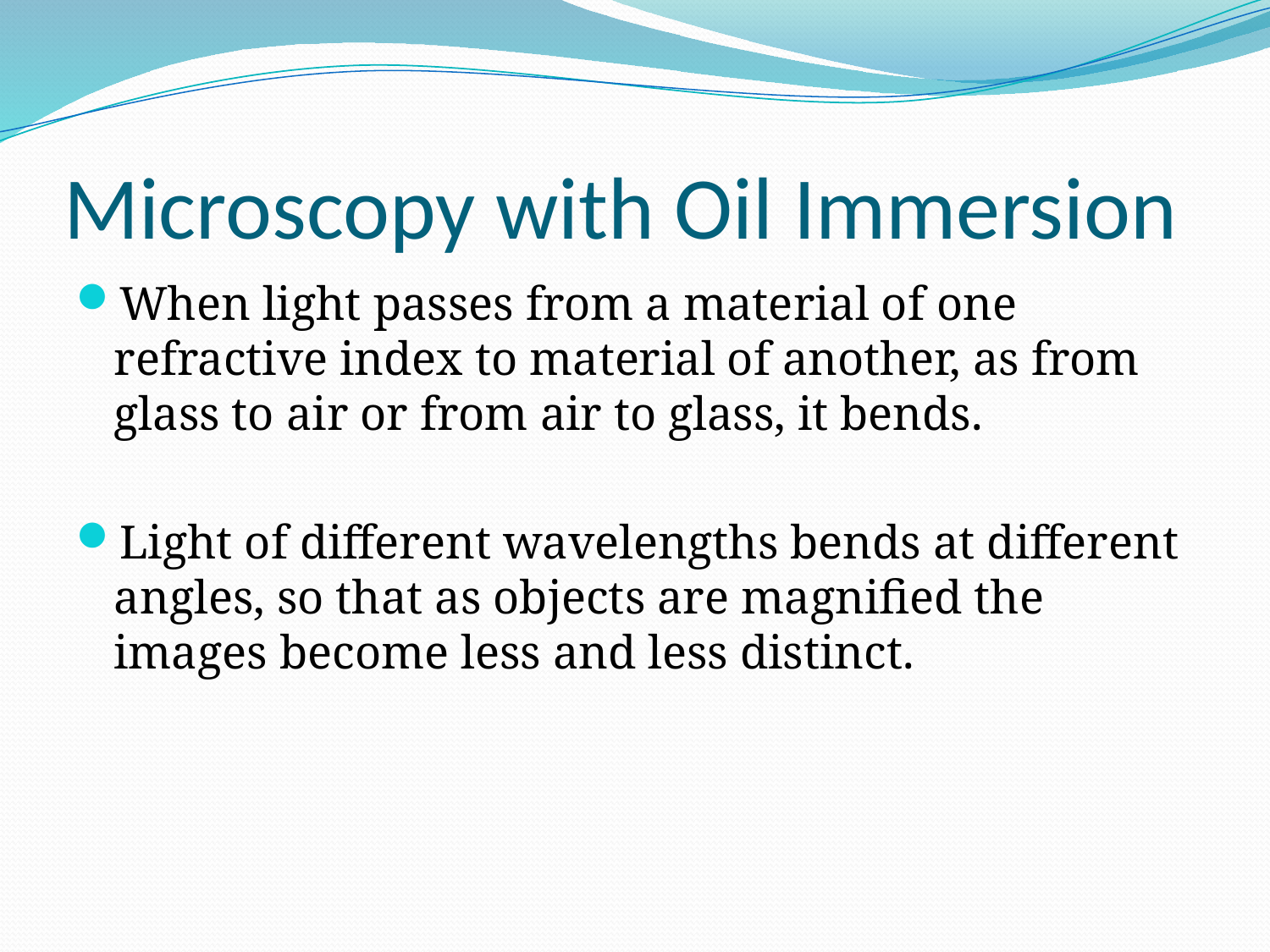

# Microscopy with Oil Immersion
When light passes from a material of one refractive index to material of another, as from glass to air or from air to glass, it bends.

Light of different wavelengths bends at different angles, so that as objects are magnified the images become less and less distinct.